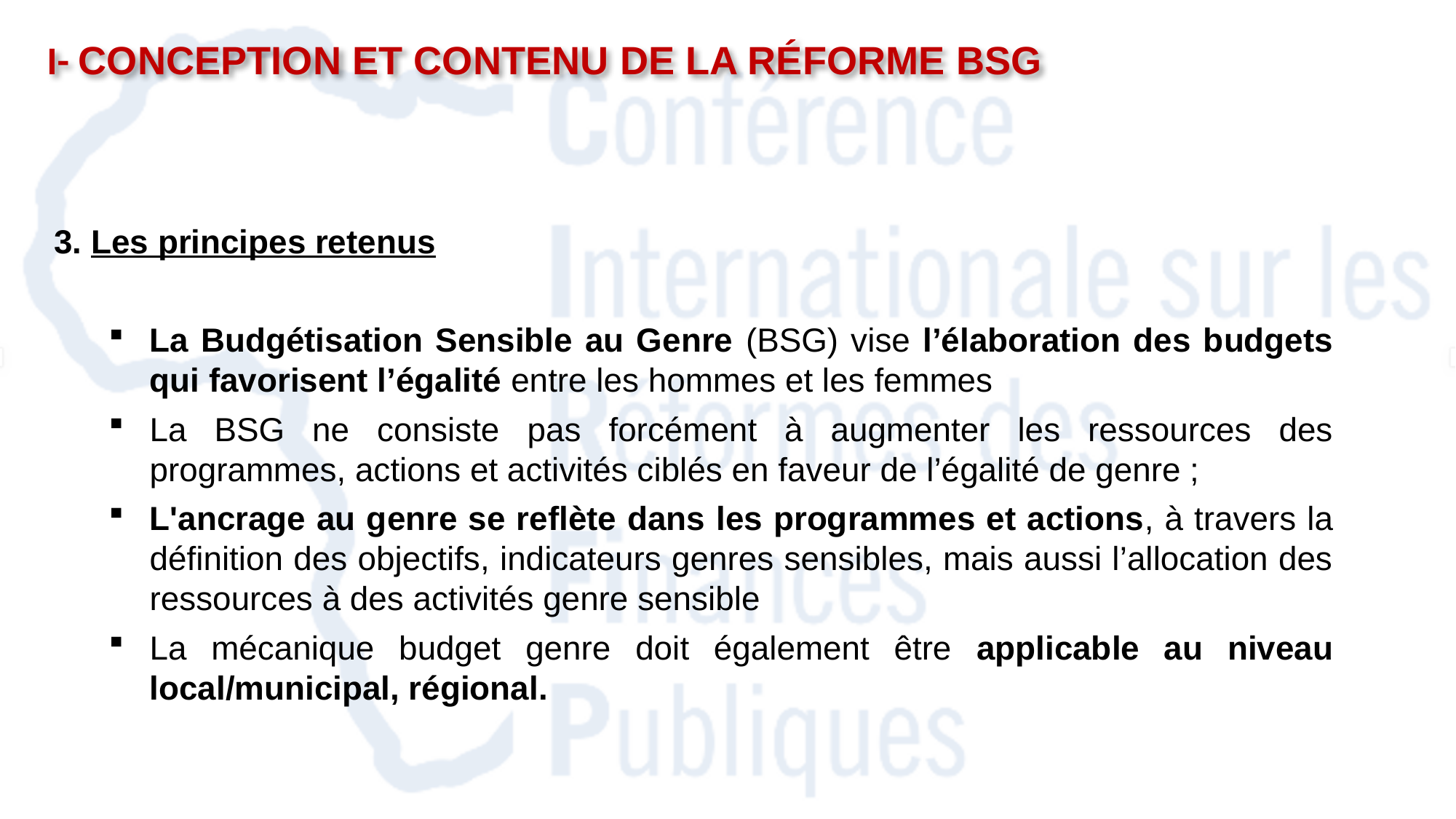

I- CONCEPTION ET CONTENU DE LA RÉFORME BSG

3. Les principes retenus

La Budgétisation Sensible au Genre (BSG) vise l’élaboration des budgets qui favorisent l’égalité entre les hommes et les femmes
La BSG ne consiste pas forcément à augmenter les ressources des programmes, actions et activités ciblés en faveur de l’égalité de genre ;
L'ancrage au genre se reflète dans les programmes et actions, à travers la définition des objectifs, indicateurs genres sensibles, mais aussi l’allocation des ressources à des activités genre sensible
La mécanique budget genre doit également être applicable au niveau local/municipal, régional.